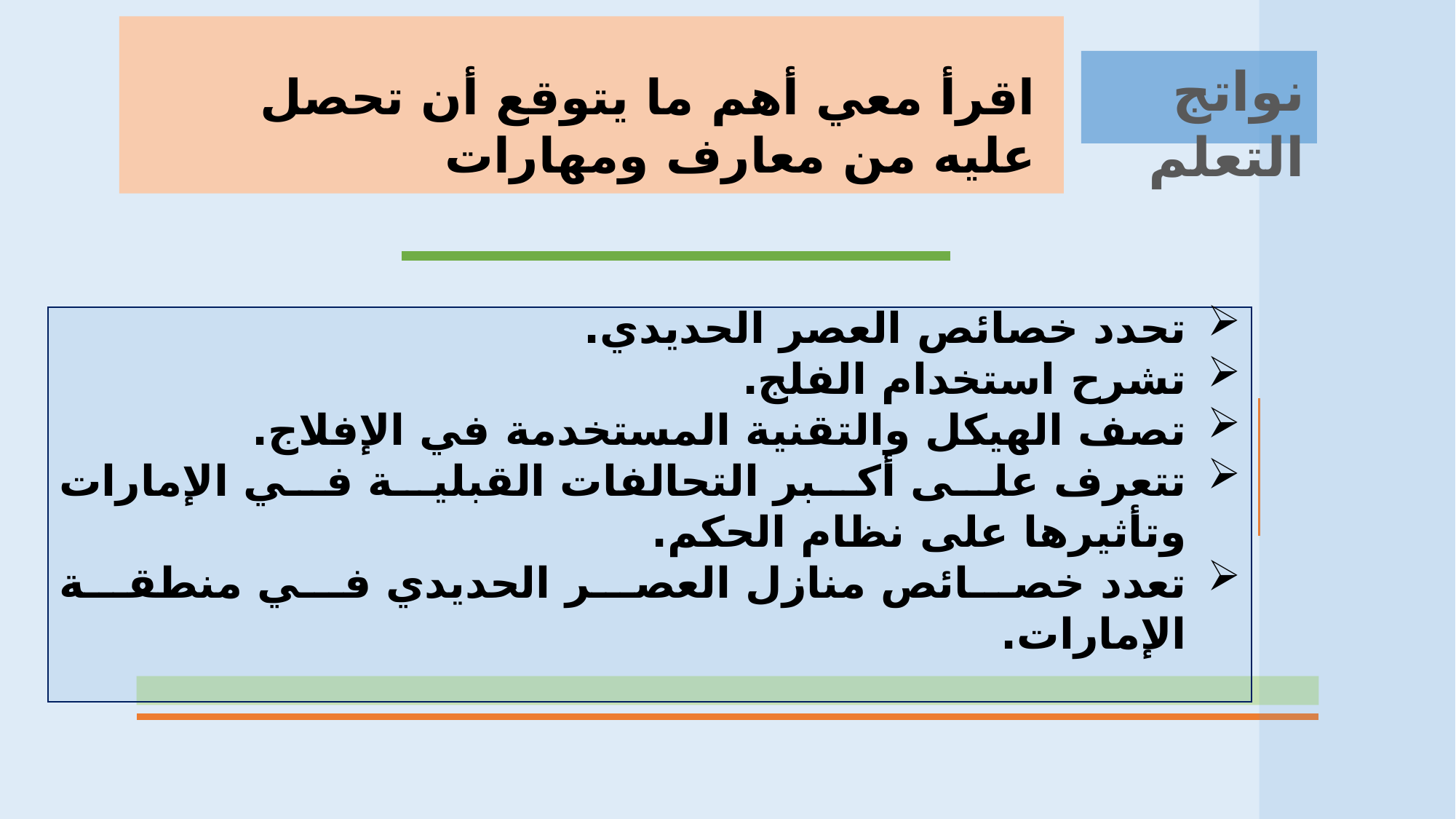

نواتج التعلم
اقرأ معي أهم ما يتوقع أن تحصل عليه من معارف ومهارات
تحدد خصائص العصر الحديدي.
تشرح استخدام الفلج.
تصف الهيكل والتقنية المستخدمة في الإفلاج.
تتعرف على أكبر التحالفات القبلية في الإمارات وتأثيرها على نظام الحكم.
تعدد خصائص منازل العصر الحديدي في منطقة الإمارات.